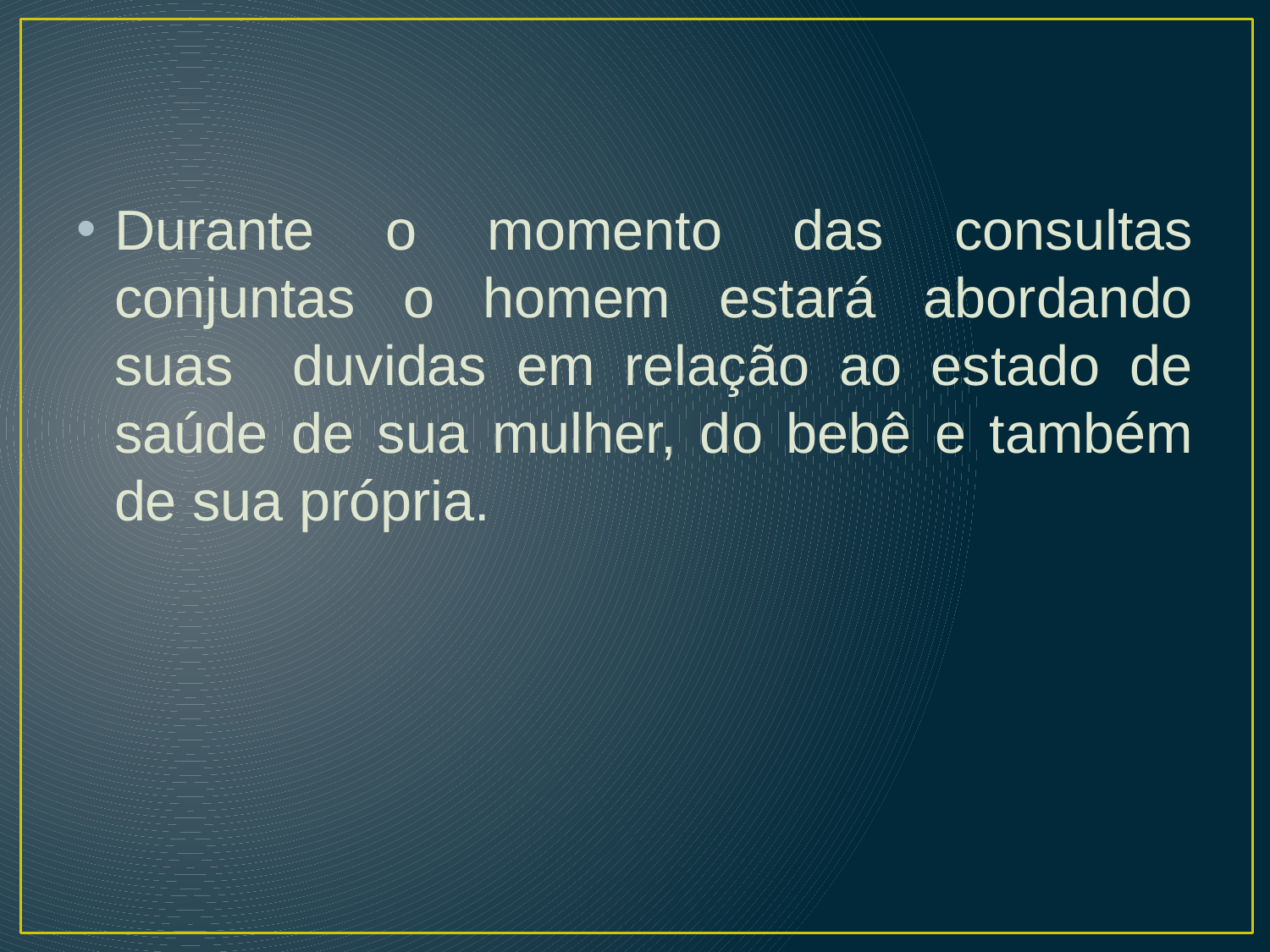

Durante o momento das consultas conjuntas o homem estará abordando suas  duvidas em relação ao estado de saúde de sua mulher, do bebê e também de sua própria.